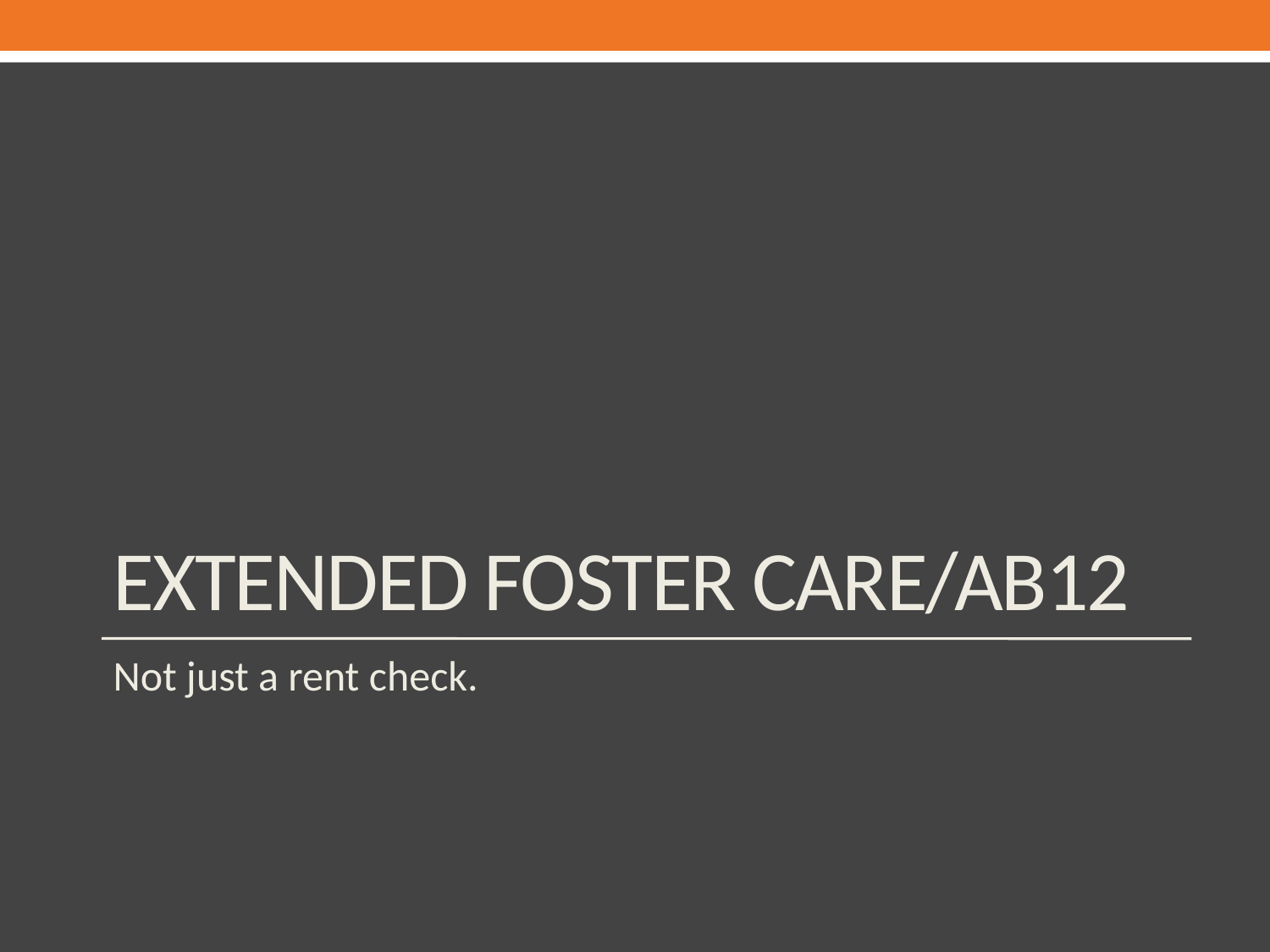

# Extended Foster Care/AB12
Not just a rent check.